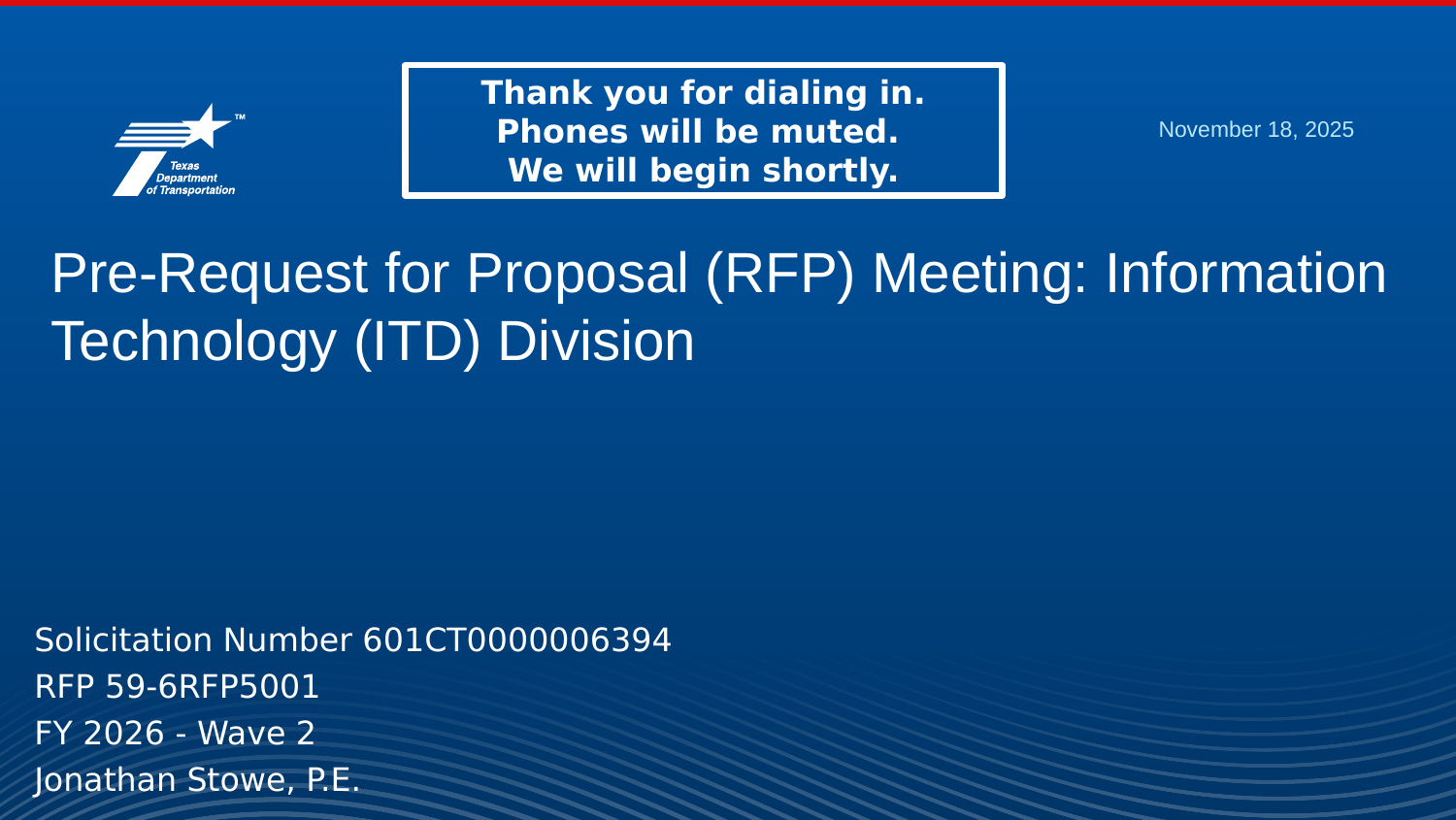

Thank you for dialing in.
Phones will be muted.
We will begin shortly.
# Pre-Request for Proposal (RFP) Meeting: Information Technology (ITD) Division
Solicitation Number 601CT0000006394
RFP 59-6RFP5001
FY 2026 - Wave 2
Jonathan Stowe, P.E.